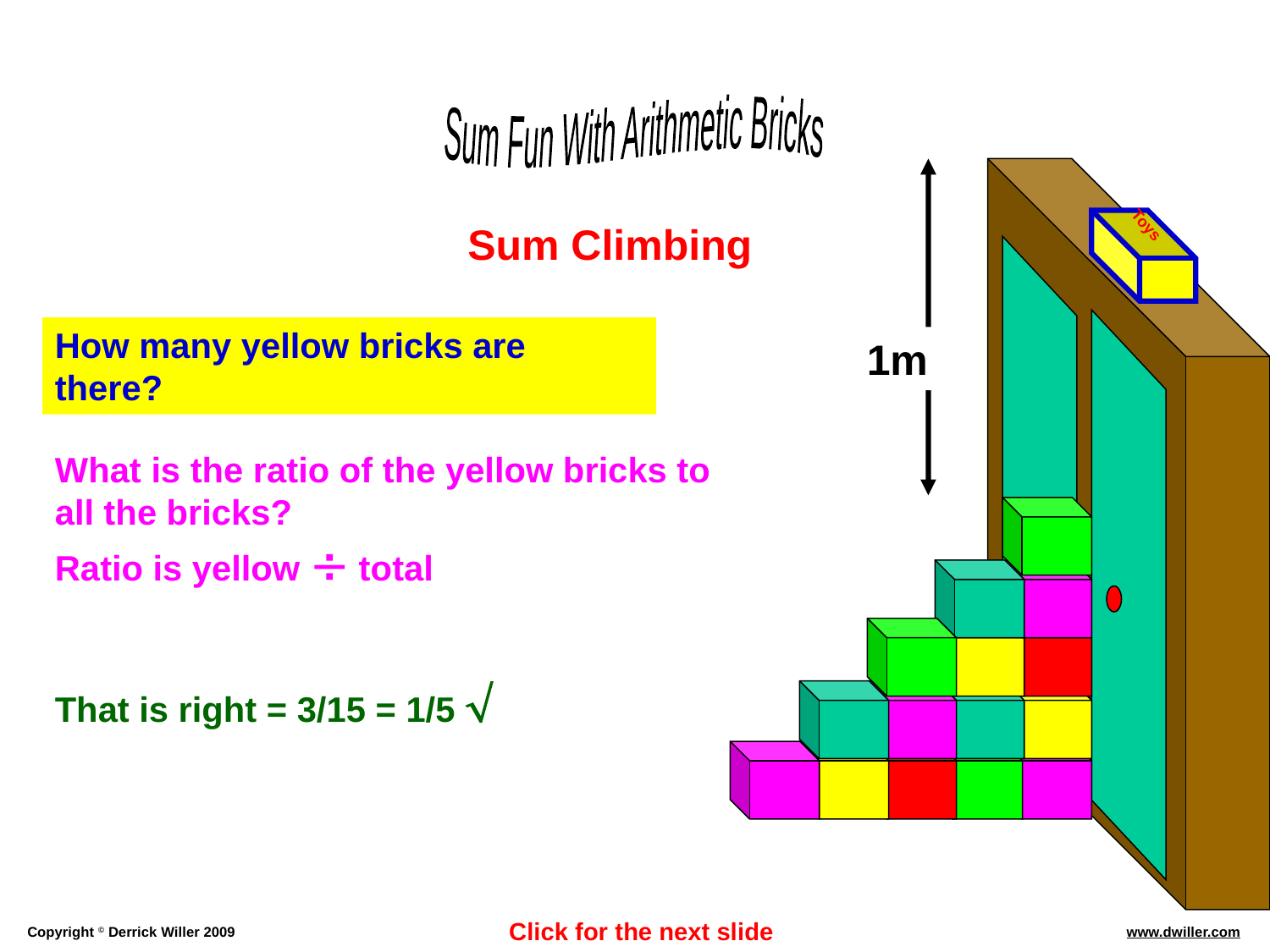

Toys
1m

Sum Climbing
How many yellow bricks are there?
What is the ratio of the yellow bricks to all the bricks?
Ratio is yellow ÷ total
That is right = 3/15 = 1/5 √
Click for the next slide